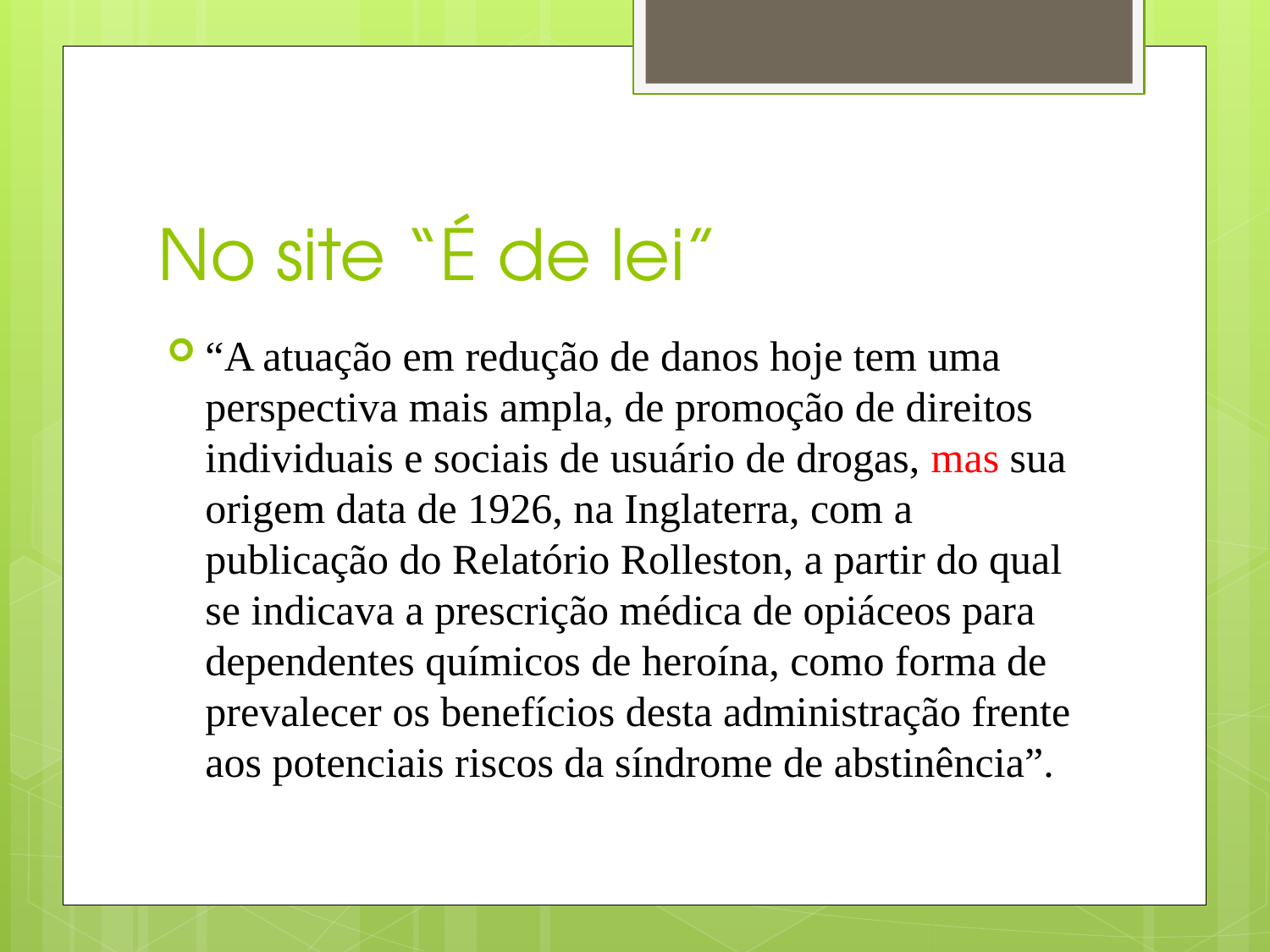

# No site “É de lei”
“A atuação em redução de danos hoje tem uma perspectiva mais ampla, de promoção de direitos individuais e sociais de usuário de drogas, mas sua origem data de 1926, na Inglaterra, com a publicação do Relatório Rolleston, a partir do qual se indicava a prescrição médica de opiáceos para dependentes químicos de heroína, como forma de prevalecer os benefícios desta administração frente aos potenciais riscos da síndrome de abstinência”.